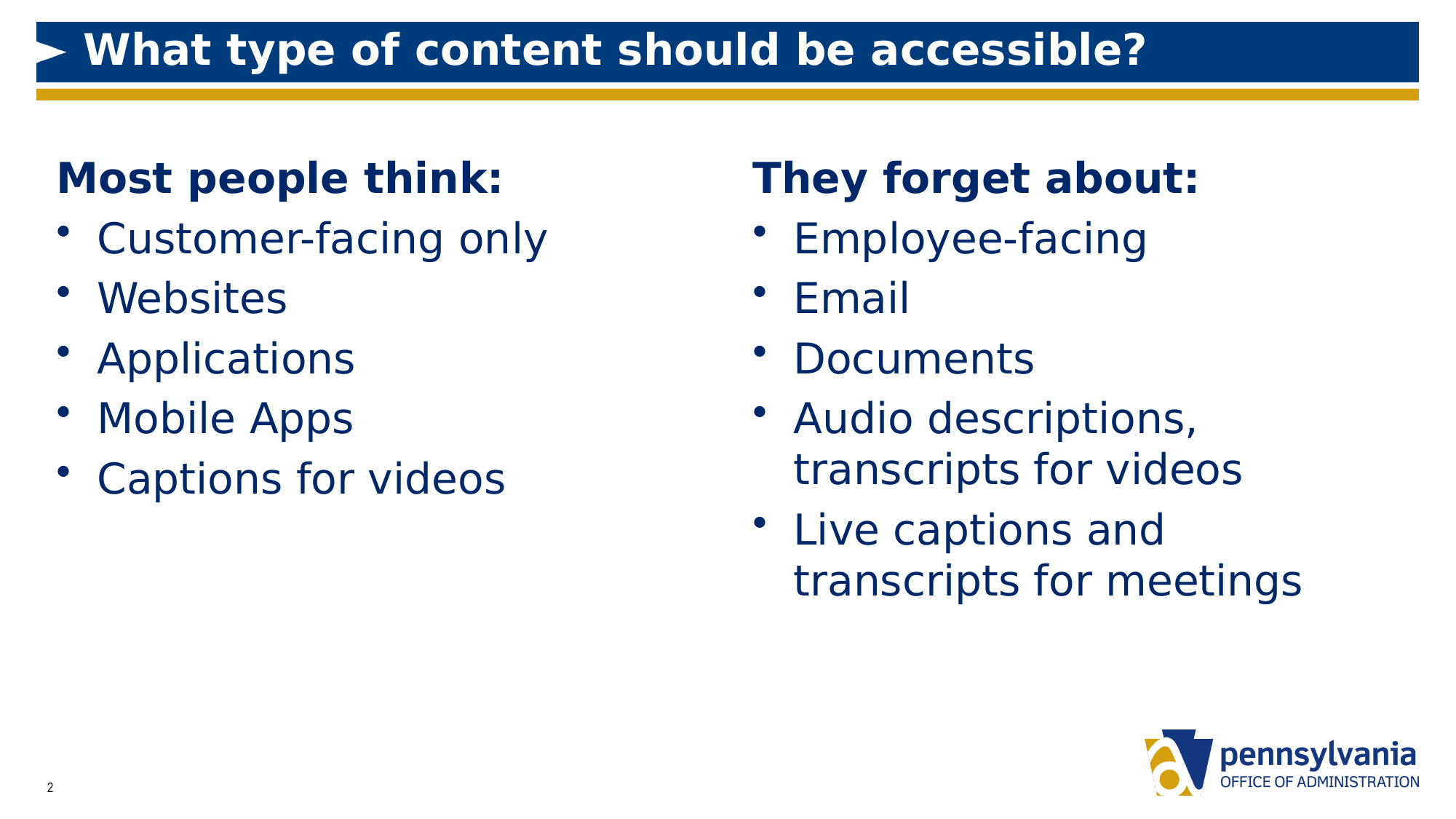

# What type of content should be accessible?
They forget about:
Employee-facing
Email
Documents
Audio descriptions, transcripts for videos
Live captions and transcripts for meetings

Most people think:
Customer-facing only
Websites
Applications
Mobile Apps
Captions for videos